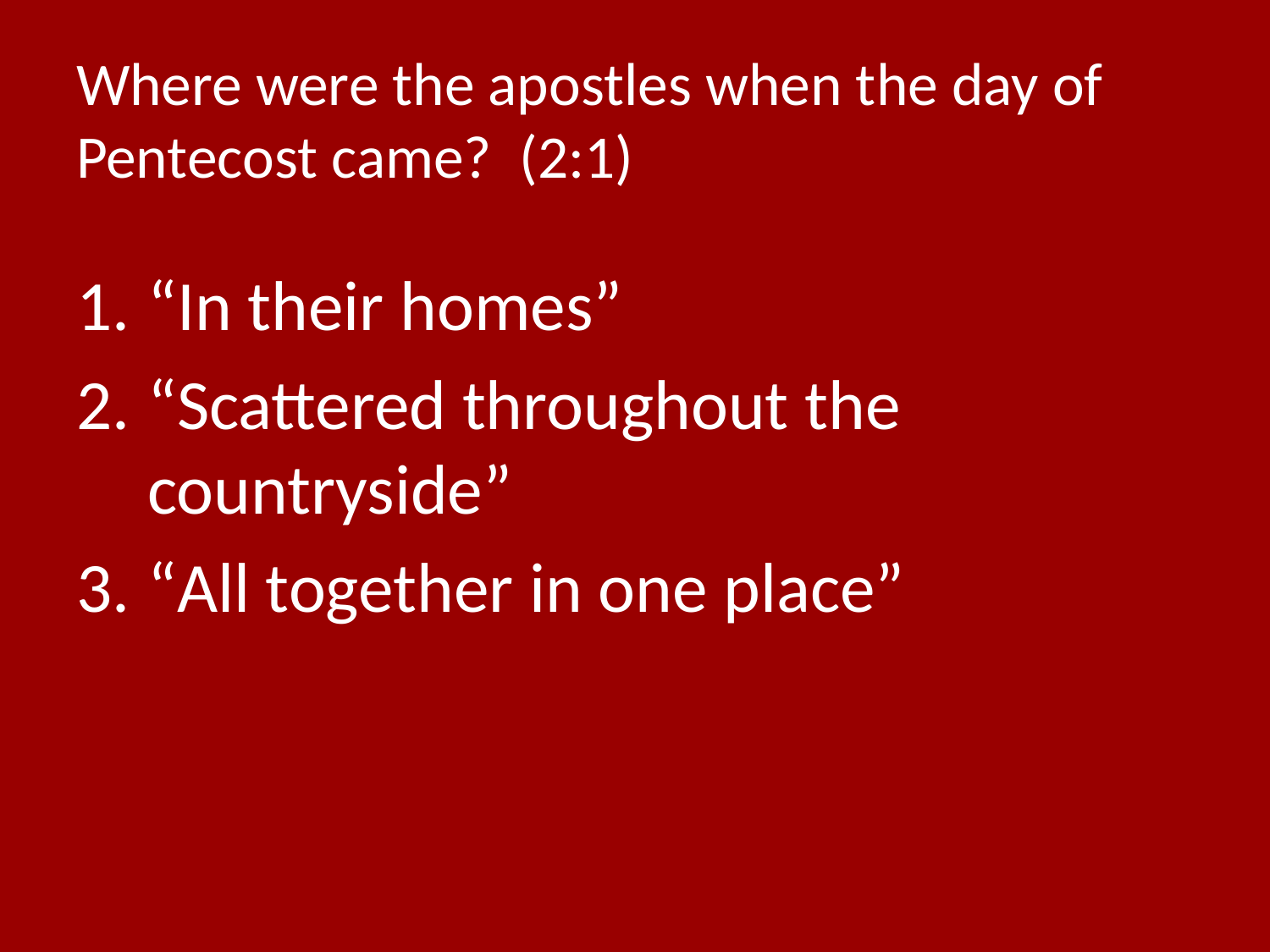

# Where were the apostles when the day of Pentecost came?  (2:1)
“In their homes”
“Scattered throughout the countryside”
“All together in one place”